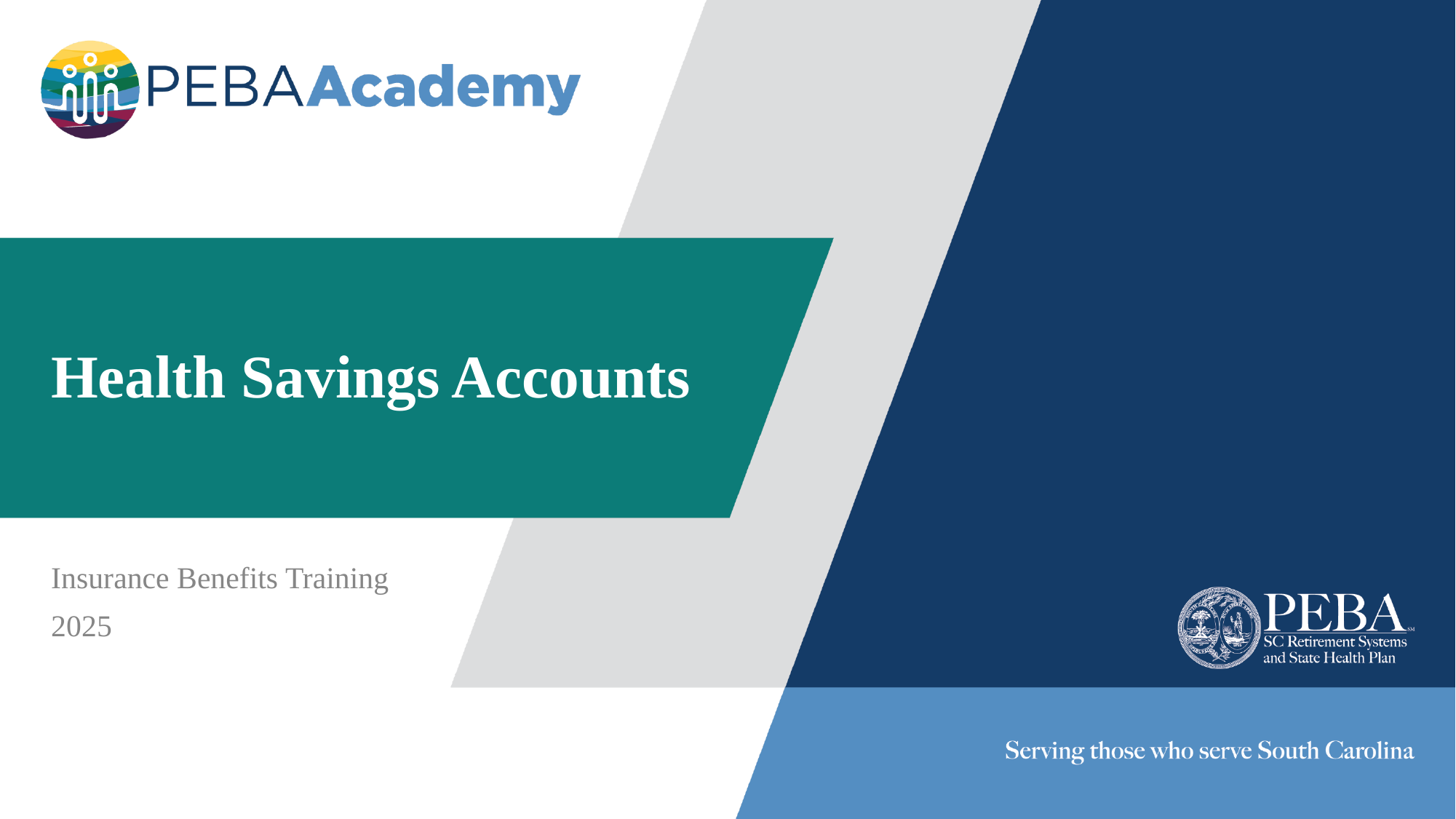

# Health Savings Accounts
Insurance Benefits Training
2025